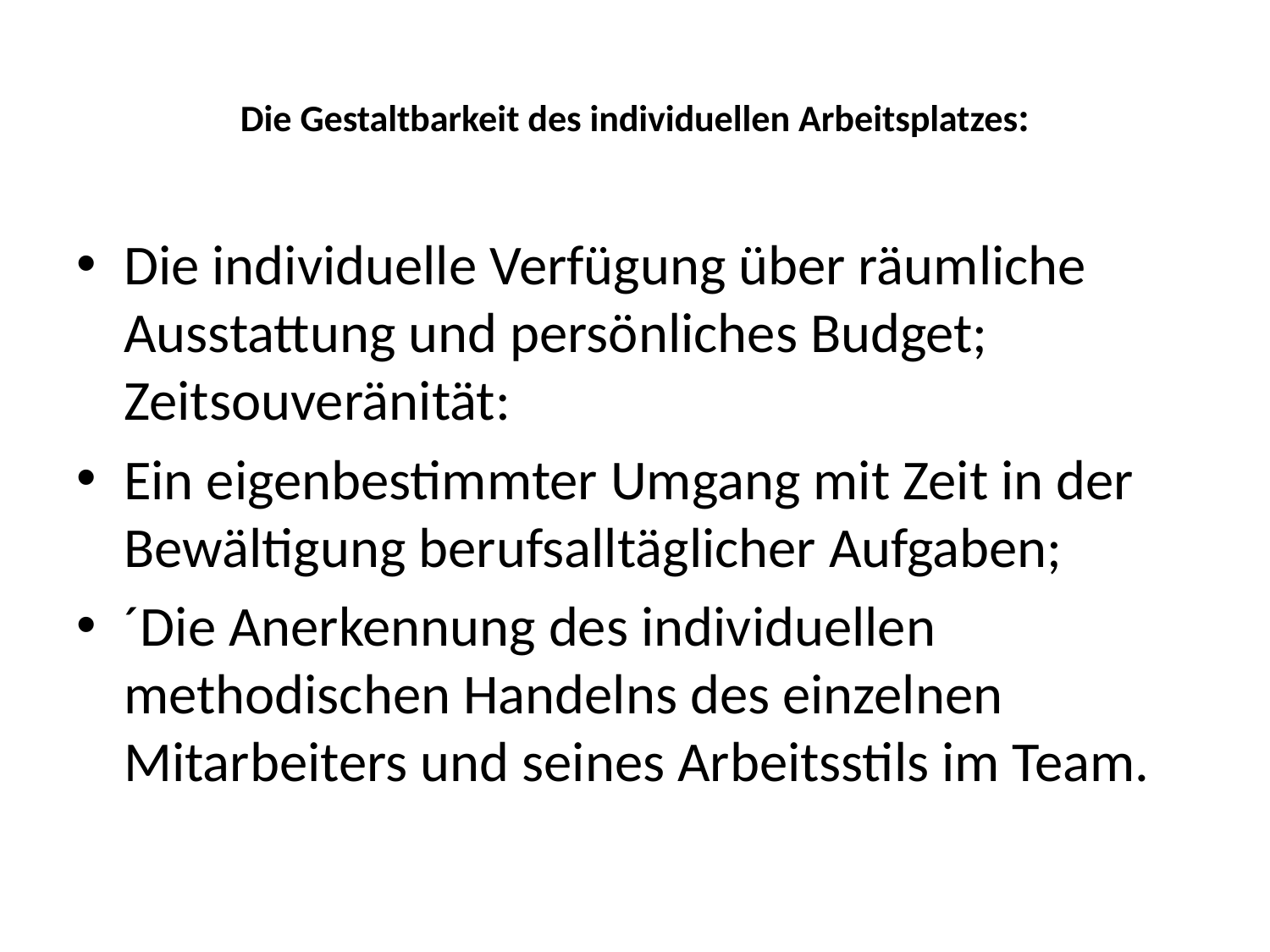

# Die Gestaltbarkeit des individuellen Arbeitsplatzes:
Die individuelle Verfügung über räumliche Ausstattung und persönliches Budget; Zeitsouveränität:
Ein eigenbestimmter Umgang mit Zeit in der Bewältigung berufsalltäglicher Aufgaben;
´Die Anerkennung des individuellen methodischen Handelns des einzelnen Mitarbeiters und seines Arbeitsstils im Team.